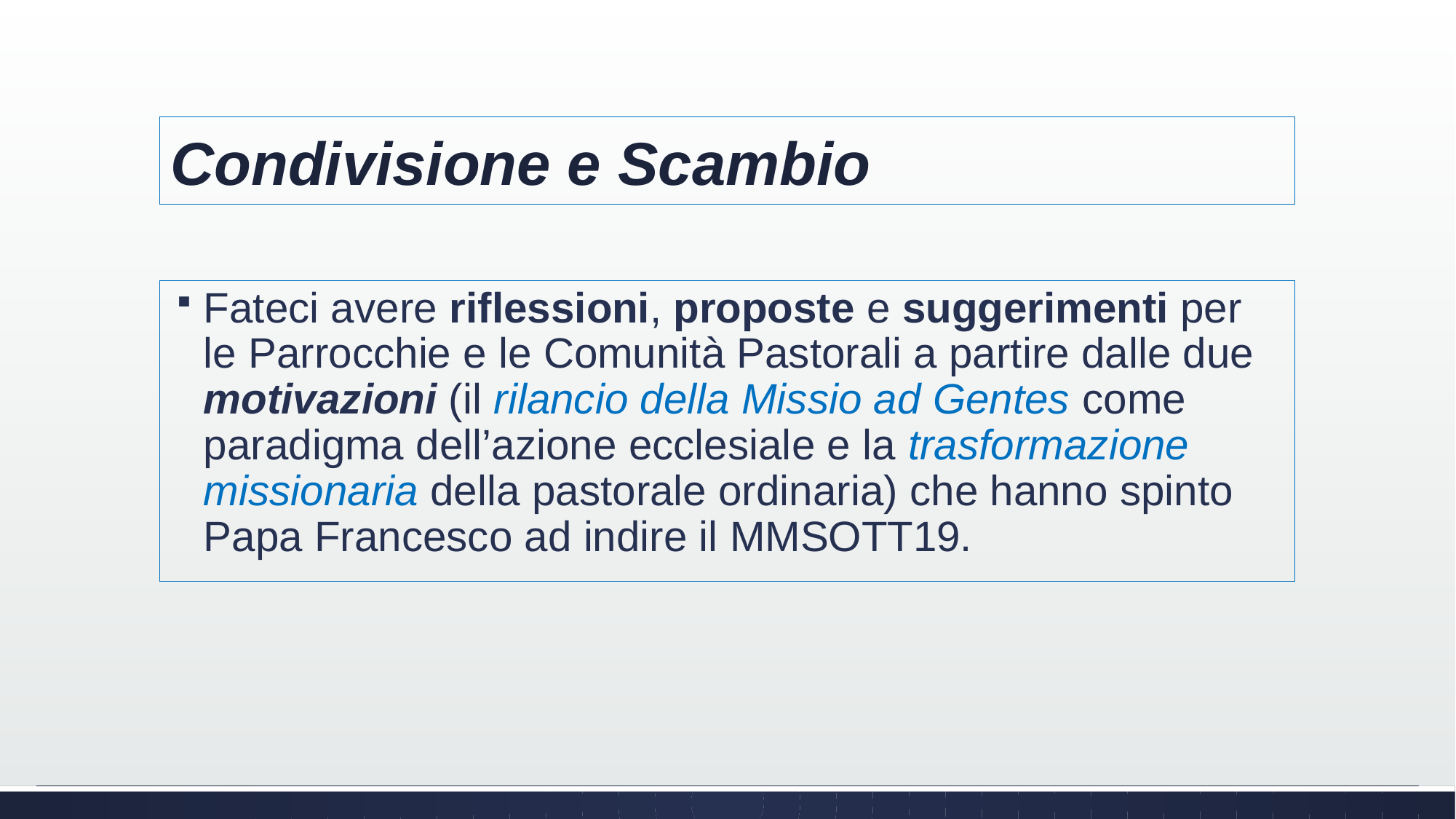

# Condivisione e Scambio
Fateci avere riflessioni, proposte e suggerimenti per le Parrocchie e le Comunità Pastorali a partire dalle due motivazioni (il rilancio della Missio ad Gentes come paradigma dell’azione ecclesiale e la trasformazione missionaria della pastorale ordinaria) che hanno spinto Papa Francesco ad indire il MMSOTT19.